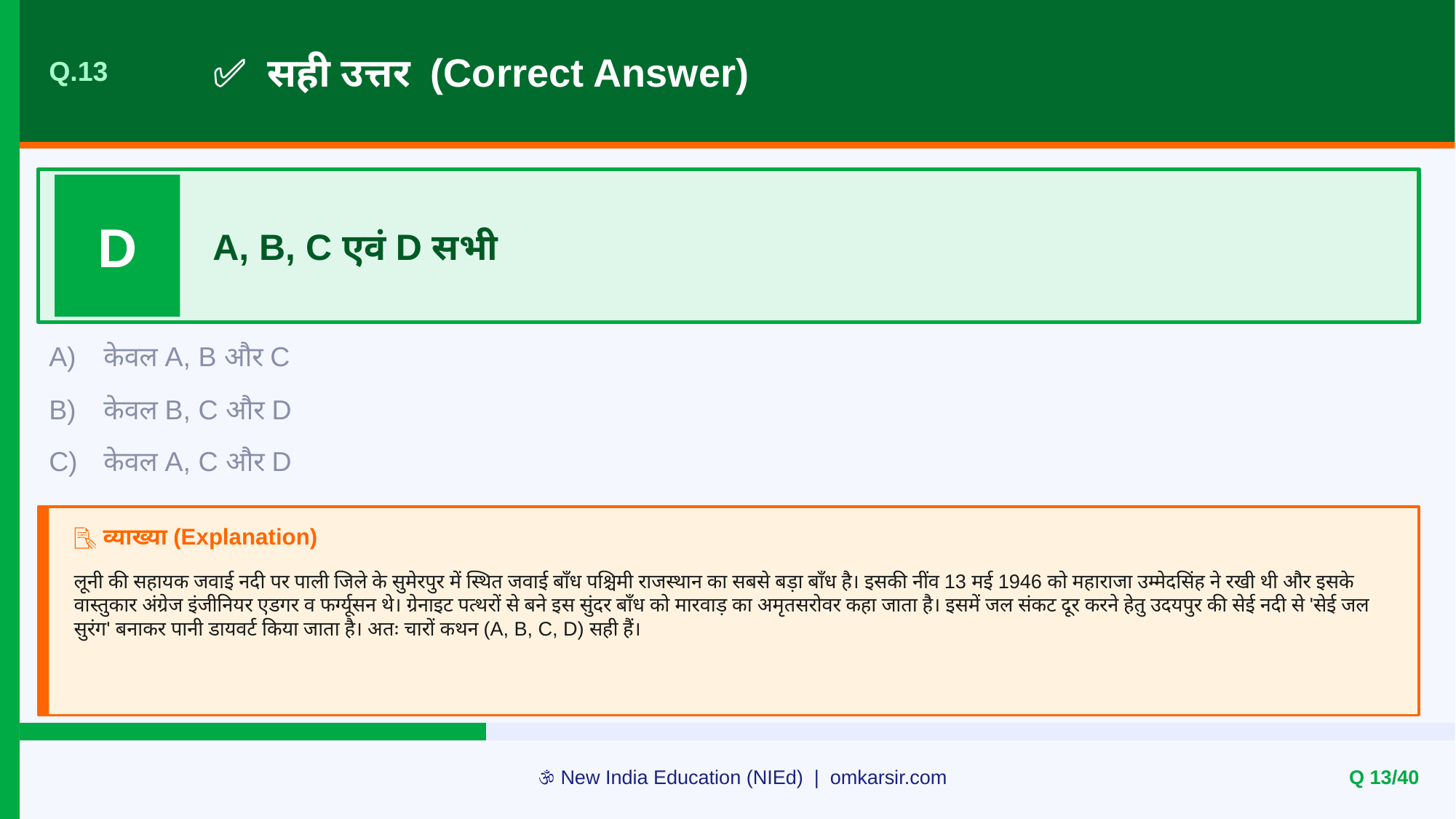

✅  सही उत्तर  (Correct Answer)
Q.13

D
A, B, C एवं D सभी
A)
केवल A, B और C
B)
केवल B, C और D
C)
केवल A, C और D

📝 व्याख्या (Explanation)
लूनी की सहायक जवाई नदी पर पाली जिले के सुमेरपुर में स्थित जवाई बाँध पश्चिमी राजस्थान का सबसे बड़ा बाँध है। इसकी नींव 13 मई 1946 को महाराजा उम्मेदसिंह ने रखी थी और इसके वास्तुकार अंग्रेज इंजीनियर एडगर व फर्ग्यूसन थे। ग्रेनाइट पत्थरों से बने इस सुंदर बाँध को मारवाड़ का अमृतसरोवर कहा जाता है। इसमें जल संकट दूर करने हेतु उदयपुर की सेई नदी से 'सेई जल सुरंग' बनाकर पानी डायवर्ट किया जाता है। अतः चारों कथन (A, B, C, D) सही हैं।

🕉️ New India Education (NIEd)  |  omkarsir.com
Q 13/40